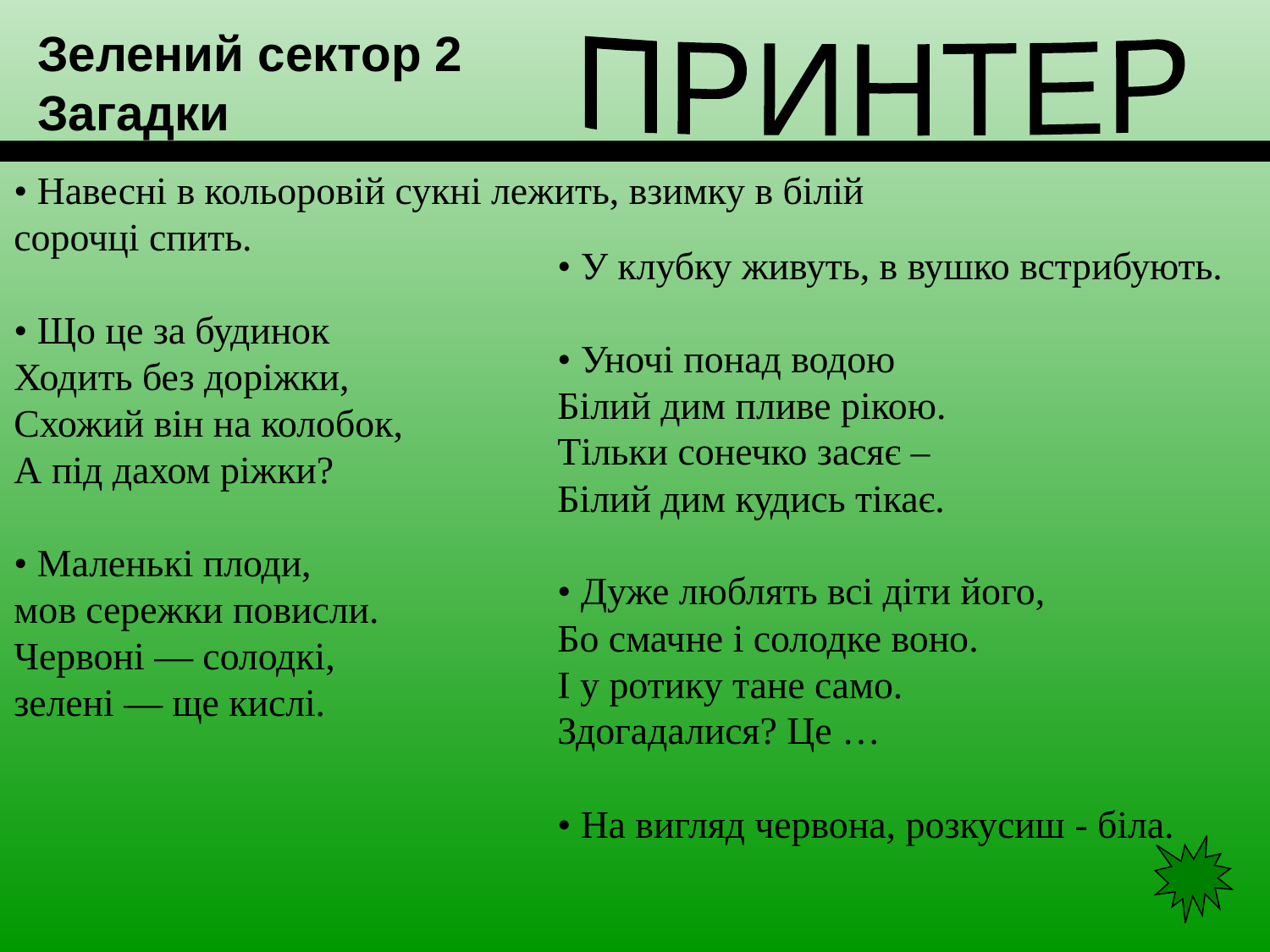

Зелений сектор 2
Загадки
ПРИНТЕР

• Навесні в кольоровій сукні лежить, взимку в білій сорочці спить.

• Що це за будинок
Ходить без доріжки,
Схожий він на колобок,
А під дахом ріжки?

• Маленькі плоди,
мов сережки повисли.
Червоні — солодкі,
зелені — ще кислі.
• У клубку живуть, в вушко встрибують.

• Уночі понад водою
Білий дим пливе рікою.
Тільки сонечко засяє –
Білий дим кудись тікає.

• Дуже люблять всі діти його,
Бо смачне і солодке воно.
І у ротику тане само.
Здогадалися? Це …

• На вигляд червона, розкусиш - біла.